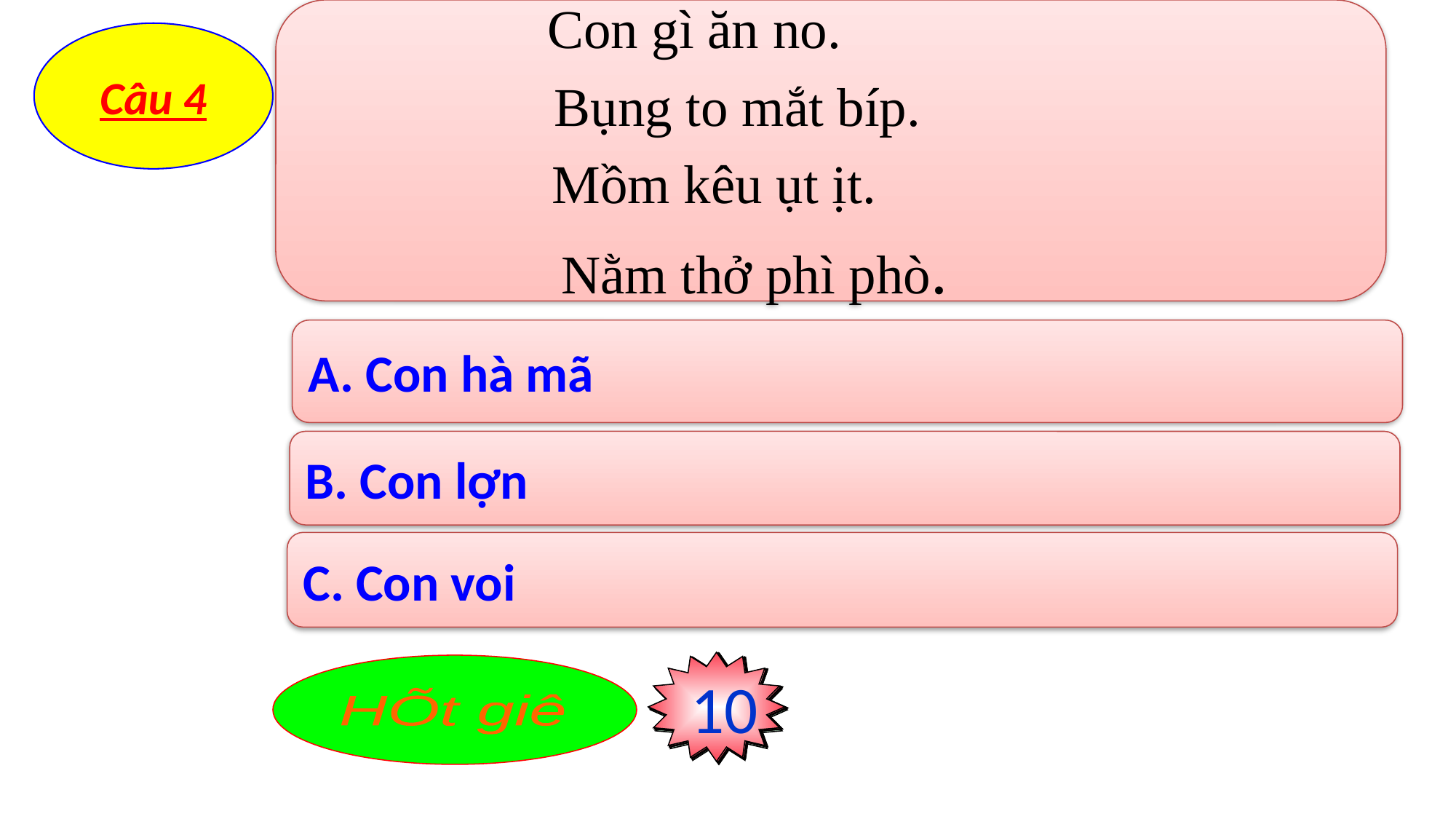

Con gì ăn no.
Bụng to mắt bíp.
  Mồm kêu ụt ịt.
                     Nằm thở phì phò.
Câu 4
A. Con hà mã
B. Con lợn
C. Con voi
10
3
8
9
7
5
4
2
6
0

HÕt giê
1